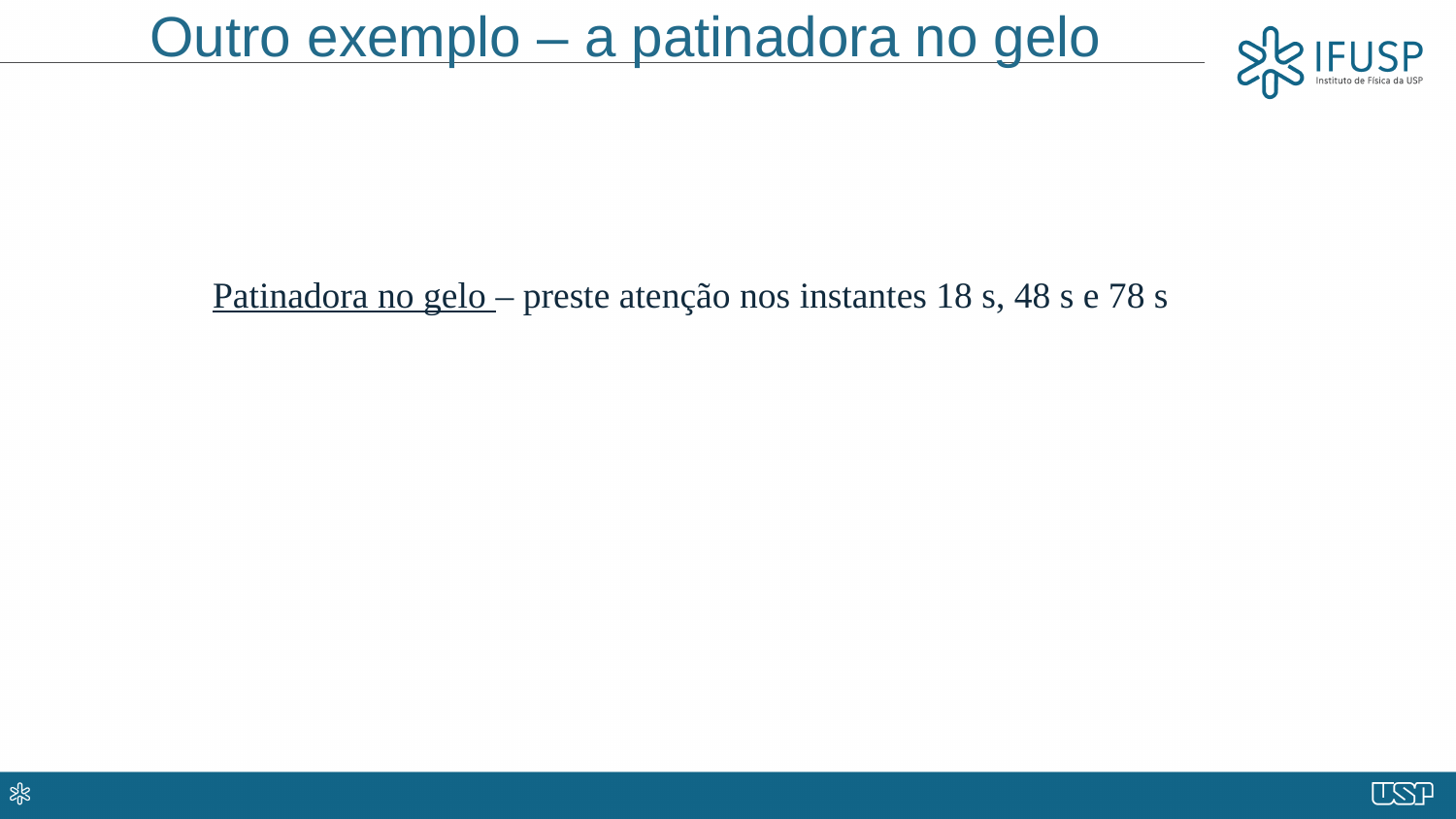

# Outro exemplo – a patinadora no gelo
Patinadora no gelo – preste atenção nos instantes 18 s, 48 s e 78 s